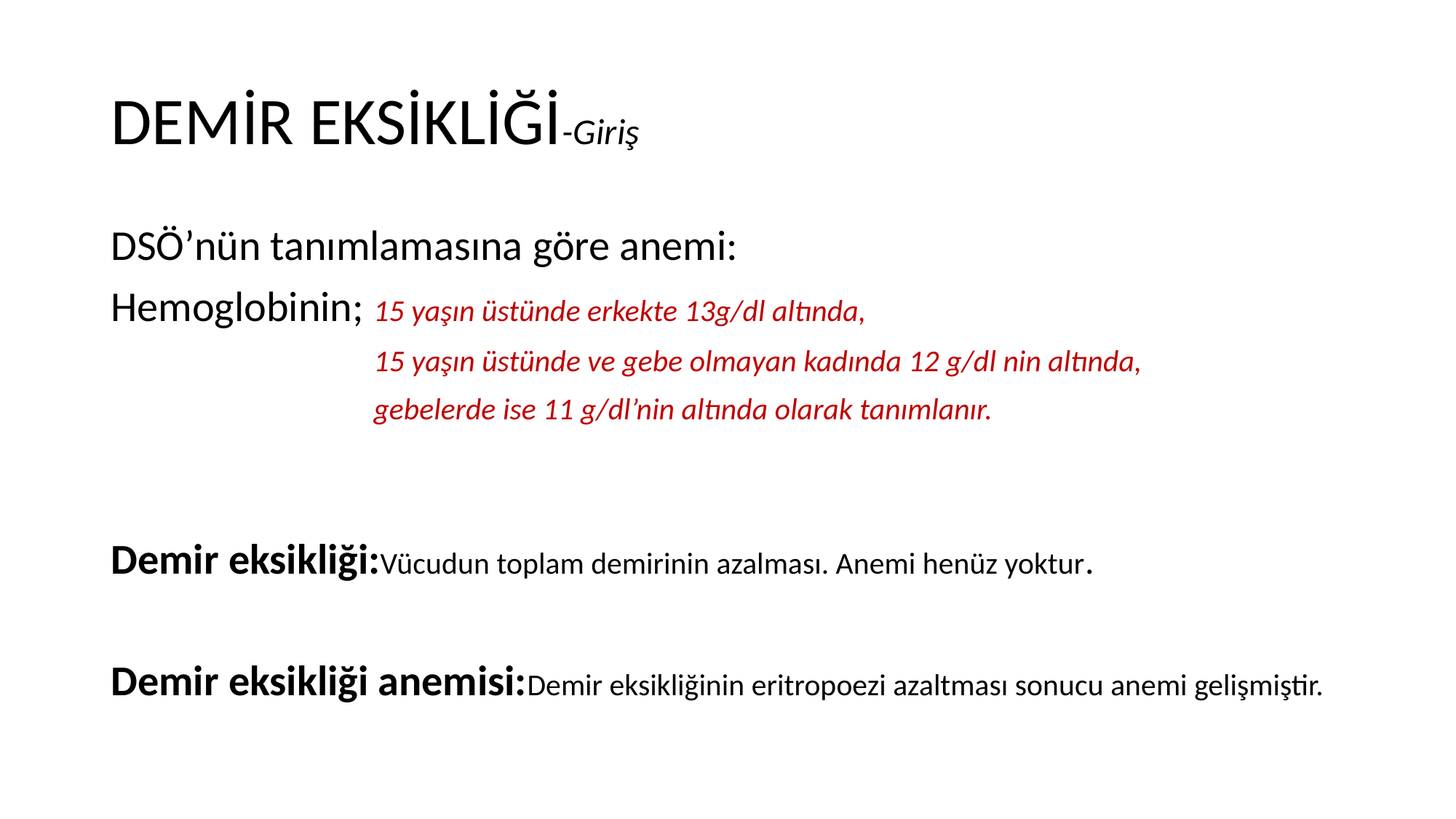

# DEMİR EKSİKLİĞİ-Giriş
DSÖ’nün tanımlamasına göre anemi:
Hemoglobinin; 15 yaşın üstünde erkekte 13g/dl altında,
                                      15 yaşın üstünde ve gebe olmayan kadında 12 g/dl nin altında,
                                      gebelerde ise 11 g/dl’nin altında olarak tanımlanır.

Demir eksikliği:Vücudun toplam demirinin azalması. Anemi henüz yoktur.

Demir eksikliği anemisi:Demir eksikliğinin eritropoezi azaltması sonucu anemi gelişmiştir.